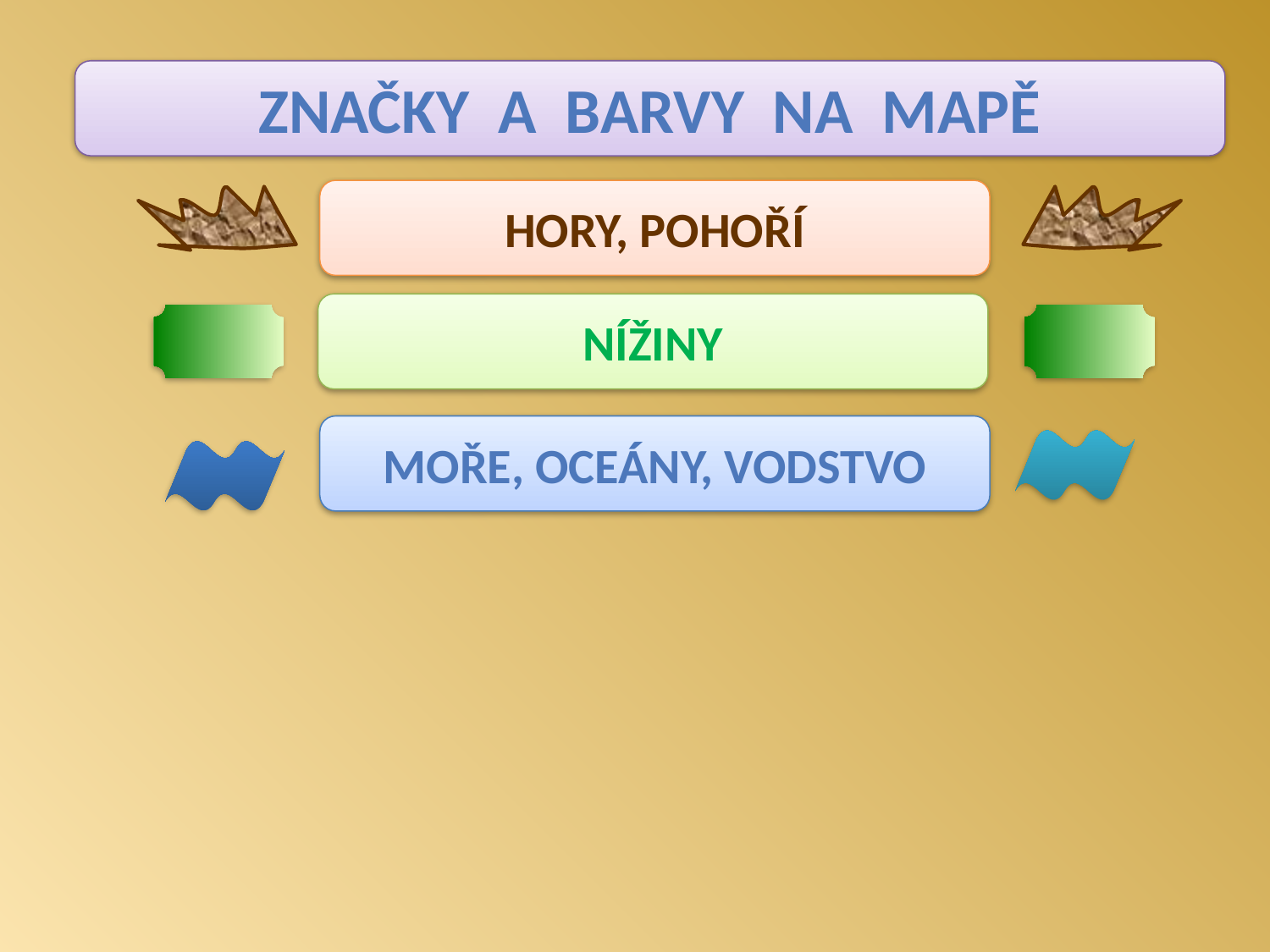

Značky  a  barvy  na  mapě

Hory, pohoří

nížiny

Moře, oceány, vodstvo